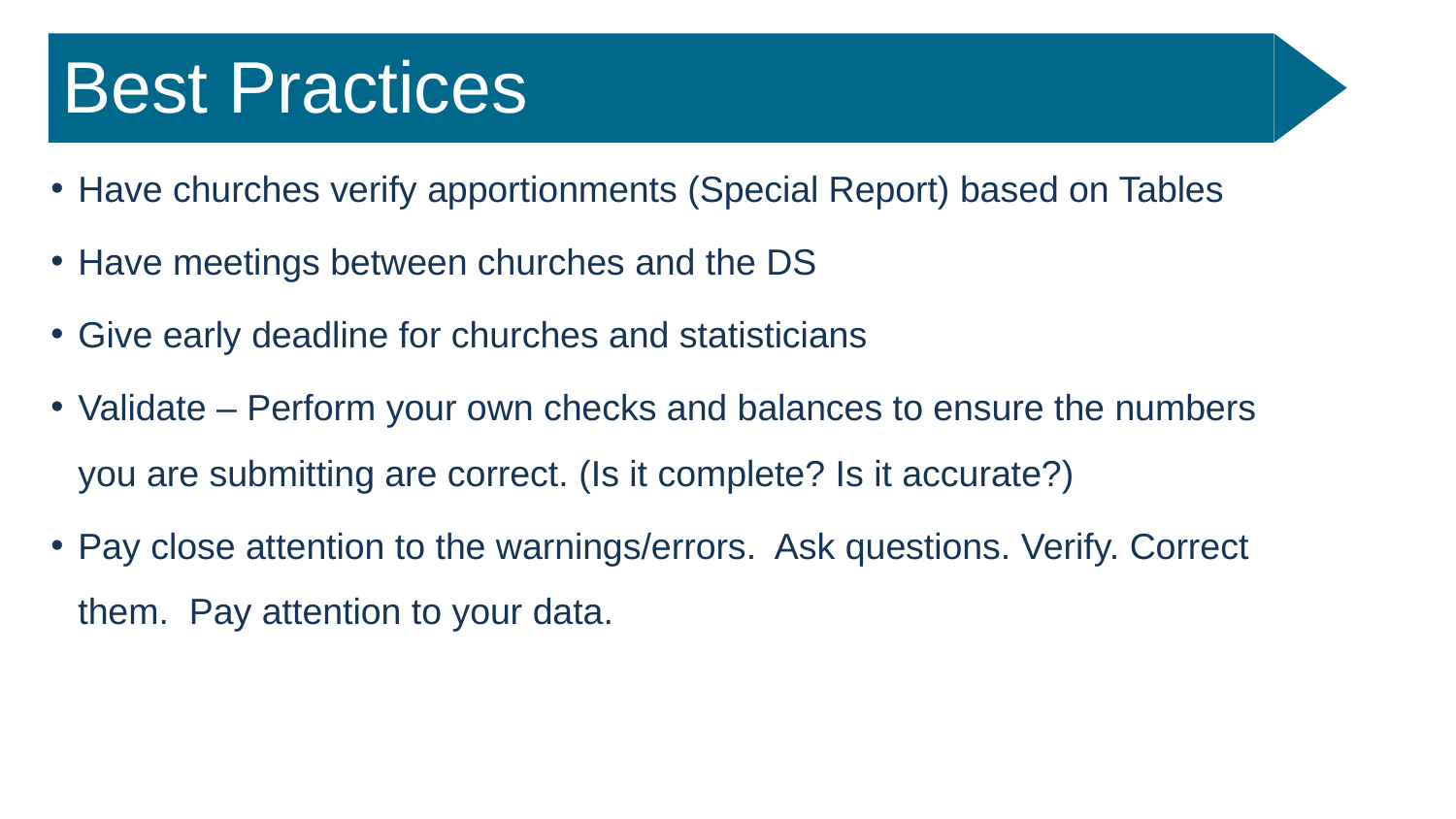

Best Practices
Have churches verify apportionments (Special Report) based on Tables
Have meetings between churches and the DS
Give early deadline for churches and statisticians
Validate – Perform your own checks and balances to ensure the numbers you are submitting are correct. (Is it complete? Is it accurate?)
Pay close attention to the warnings/errors.  Ask questions. Verify. Correct them.  Pay attention to your data.